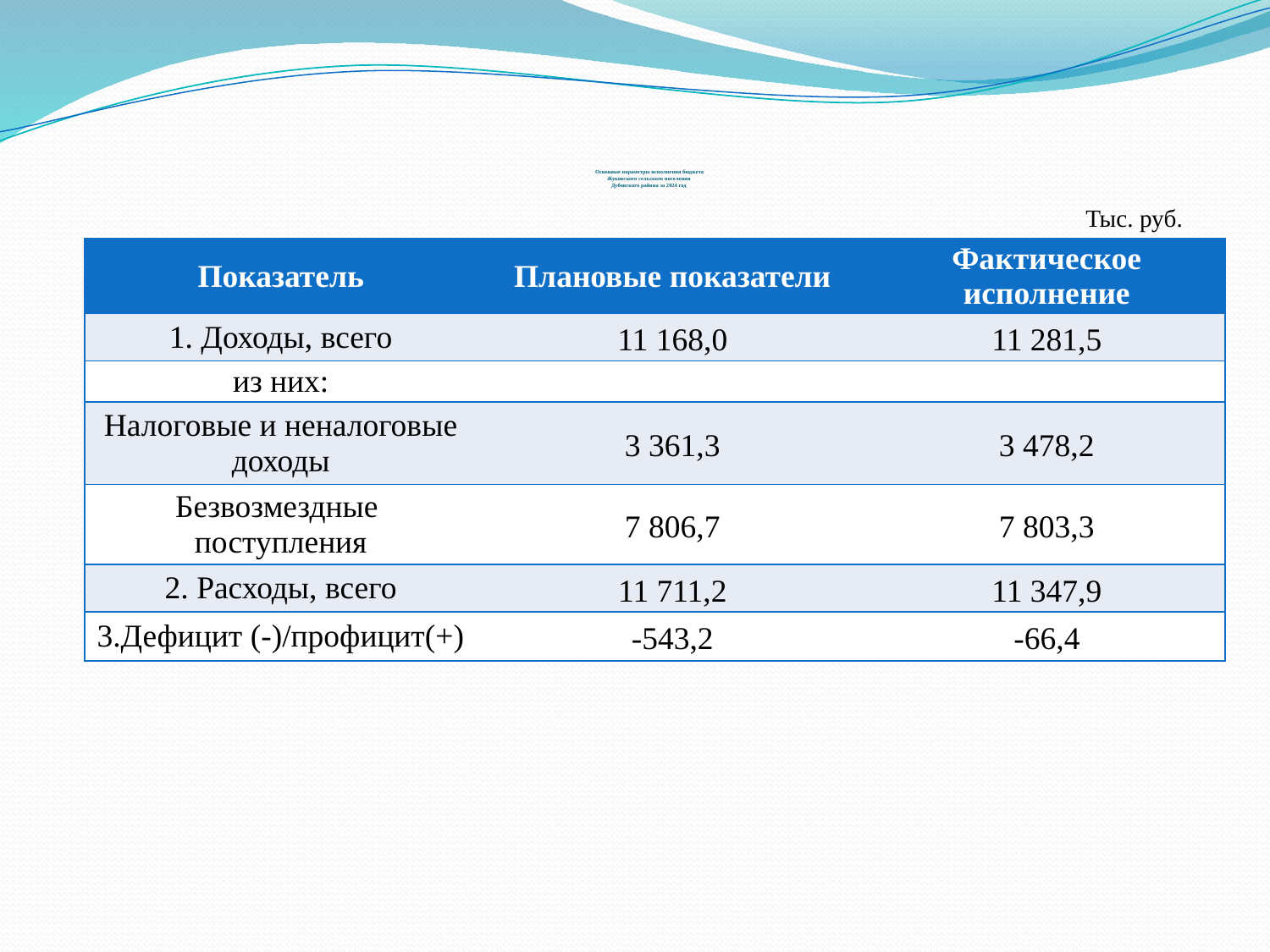

# Основные параметры исполнения бюджета Жуковского сельского поселения Дубовского района за 2024 год
Тыс. руб.
| Показатель | Плановые показатели | Фактическое исполнение |
| --- | --- | --- |
| 1. Доходы, всего | 11 168,0 | 11 281,5 |
| из них: |  |  |
| Налоговые и неналоговые доходы | 3 361,3 | 3 478,2 |
| Безвозмездные поступления | 7 806,7 | 7 803,3 |
| 2. Расходы, всего | 11 711,2 | 11 347,9 |
| 3.Дефицит (-)/профицит(+) | -543,2 | -66,4 |